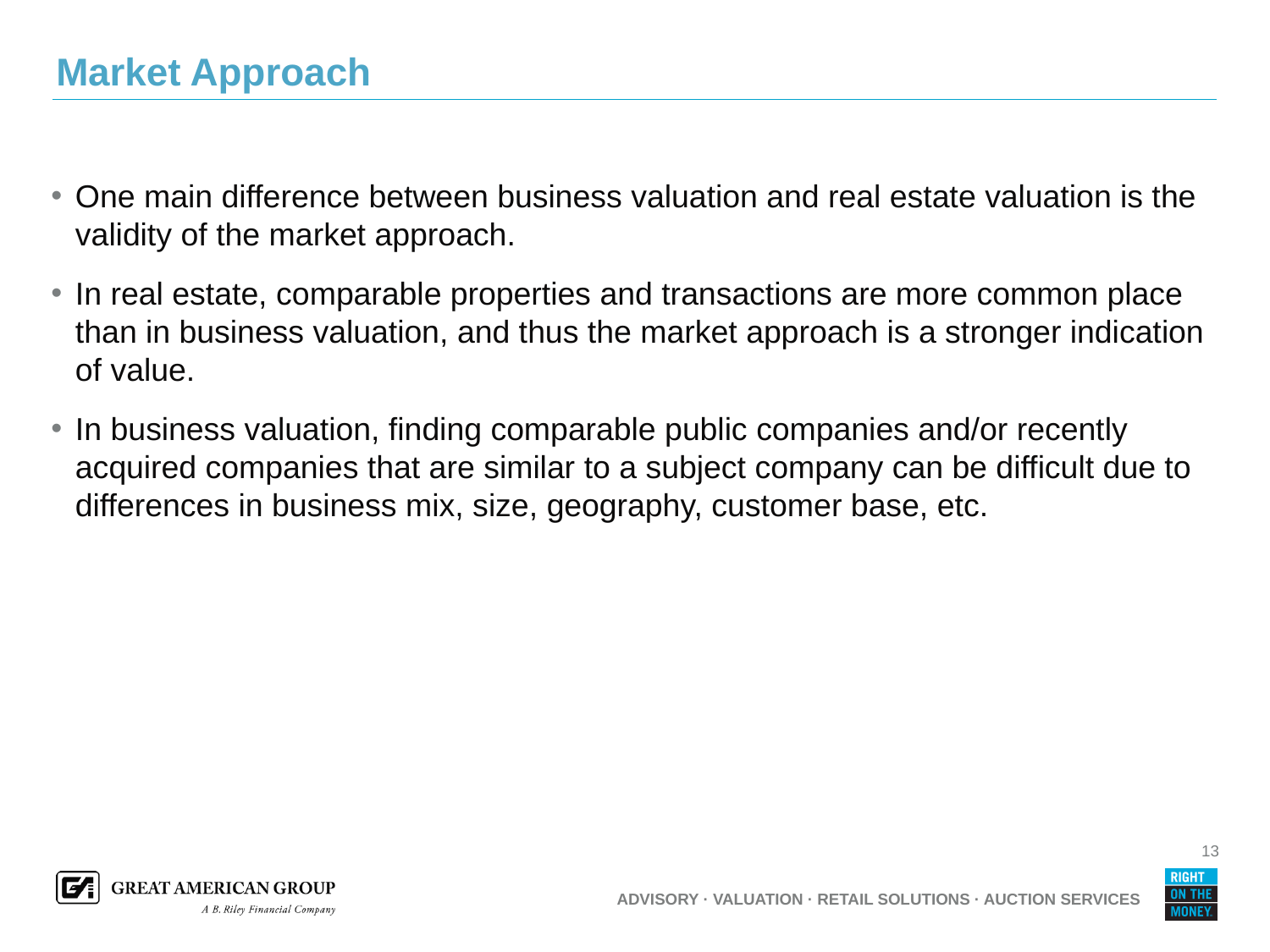

# Market Approach
One main difference between business valuation and real estate valuation is the validity of the market approach.
In real estate, comparable properties and transactions are more common place than in business valuation, and thus the market approach is a stronger indication of value.
In business valuation, finding comparable public companies and/or recently acquired companies that are similar to a subject company can be difficult due to differences in business mix, size, geography, customer base, etc.

13